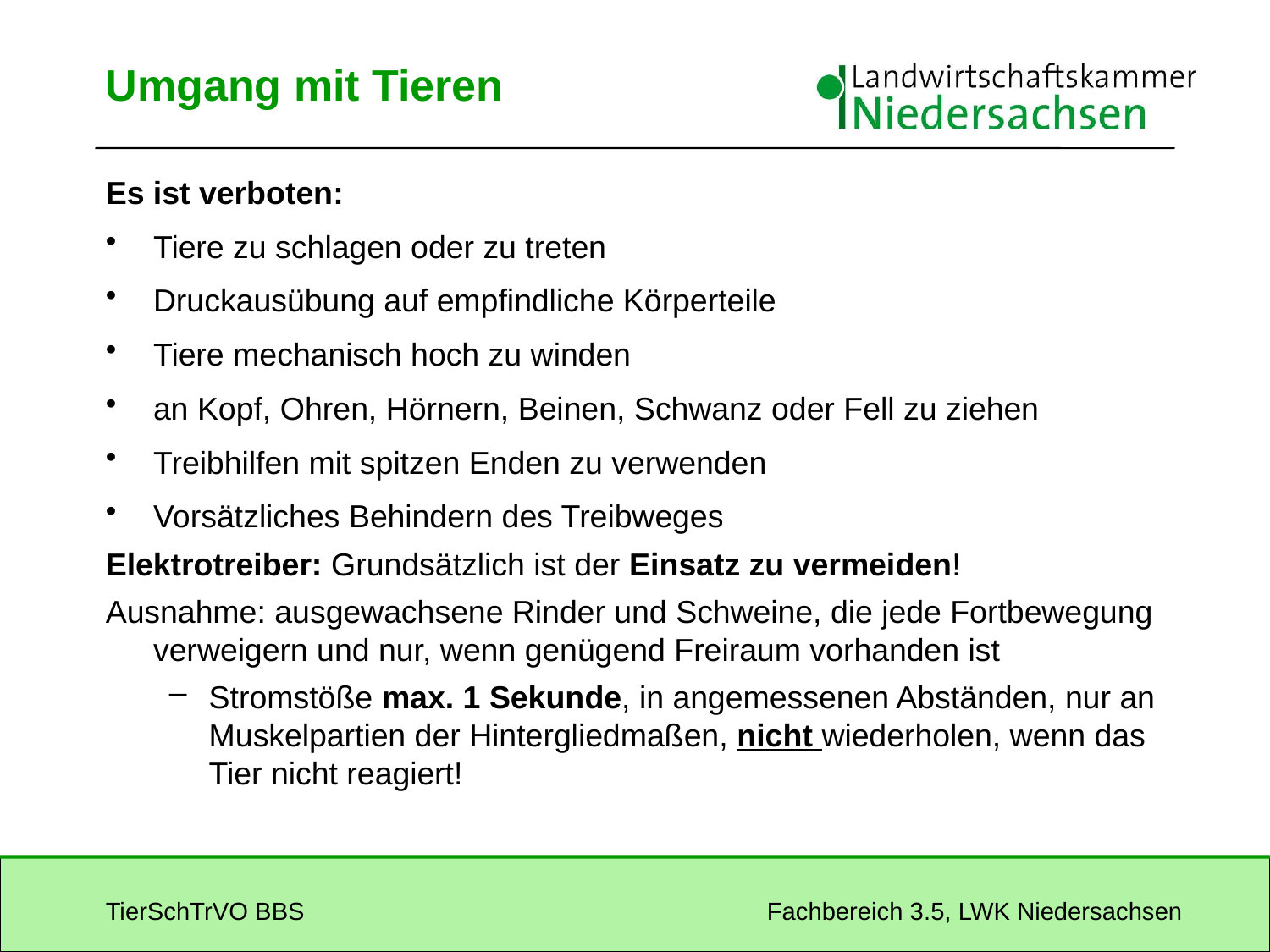

# Umgang mit Tieren
Es ist verboten:
Tiere zu schlagen oder zu treten
Druckausübung auf empfindliche Körperteile
Tiere mechanisch hoch zu winden
an Kopf, Ohren, Hörnern, Beinen, Schwanz oder Fell zu ziehen
Treibhilfen mit spitzen Enden zu verwenden
Vorsätzliches Behindern des Treibweges
Elektrotreiber: Grundsätzlich ist der Einsatz zu vermeiden!
Ausnahme: ausgewachsene Rinder und Schweine, die jede Fortbewegung verweigern und nur, wenn genügend Freiraum vorhanden ist
Stromstöße max. 1 Sekunde, in angemessenen Abständen, nur an Muskelpartien der Hintergliedmaßen, nicht wiederholen, wenn das Tier nicht reagiert!